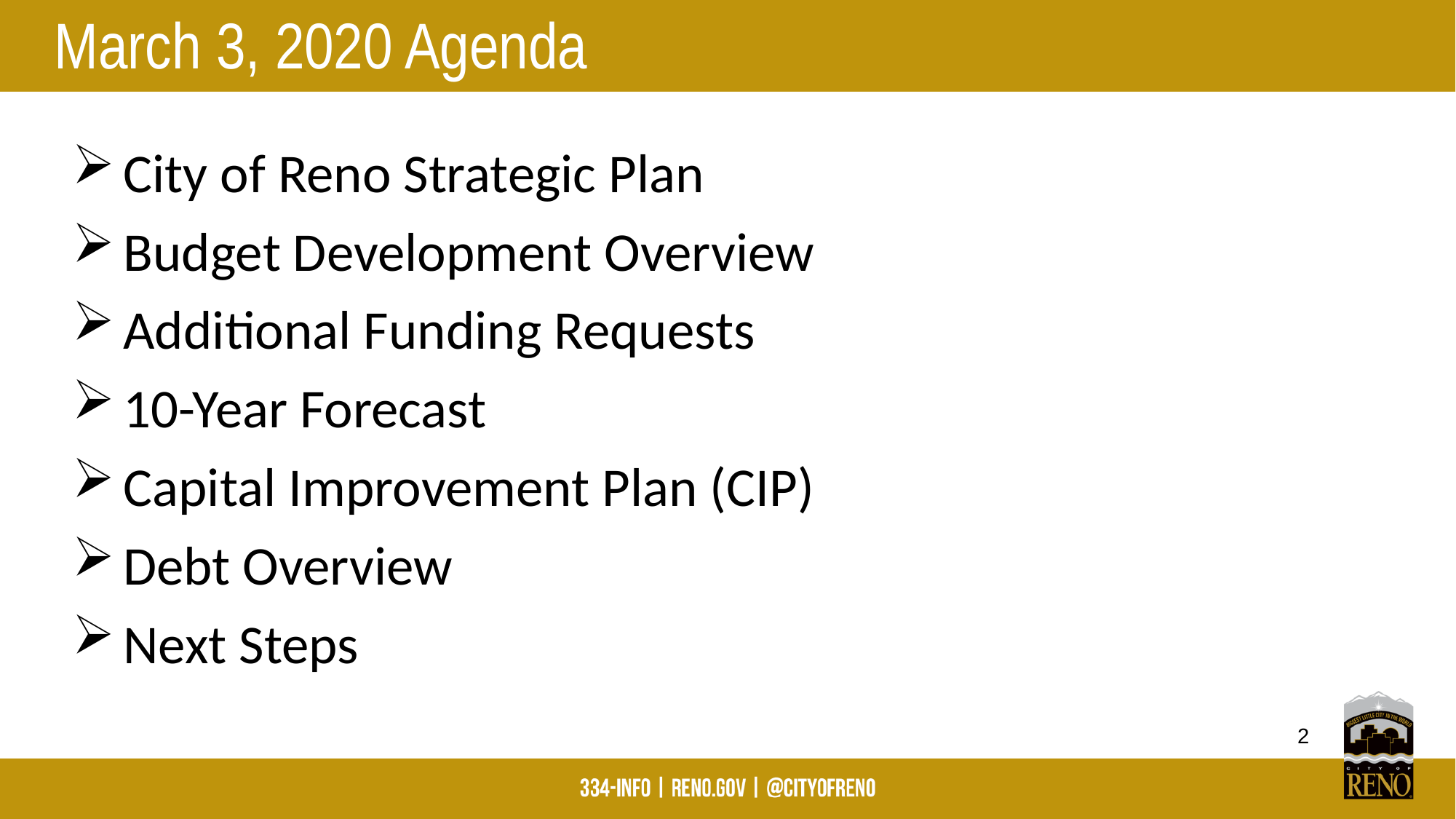

# March 3, 2020 Agenda
City of Reno Strategic Plan
Budget Development Overview
Additional Funding Requests
10-Year Forecast
Capital Improvement Plan (CIP)
Debt Overview
Next Steps
2